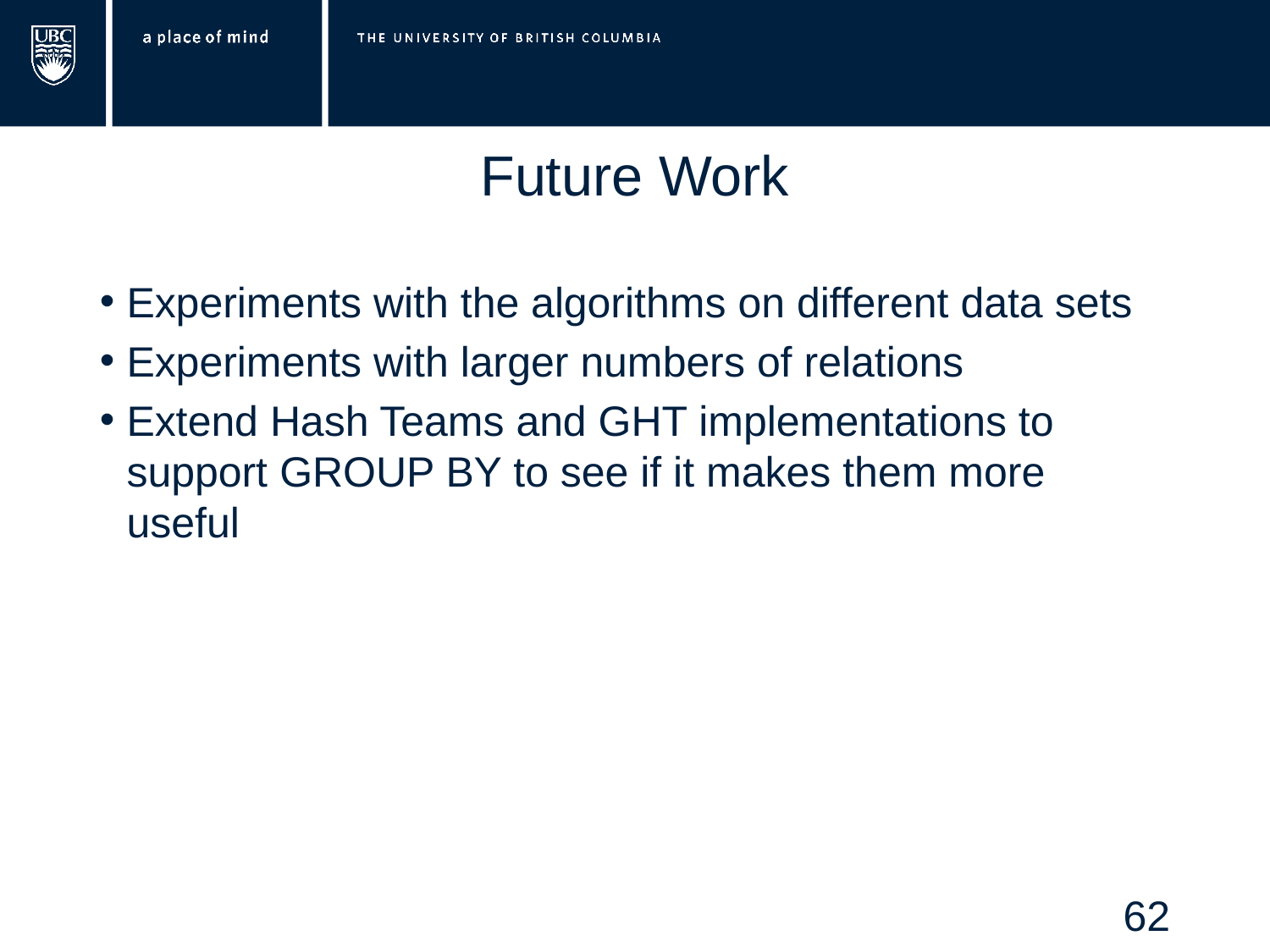

# Future Work
Experiments with the algorithms on different data sets
Experiments with larger numbers of relations
Extend Hash Teams and GHT implementations to support GROUP BY to see if it makes them more useful
62